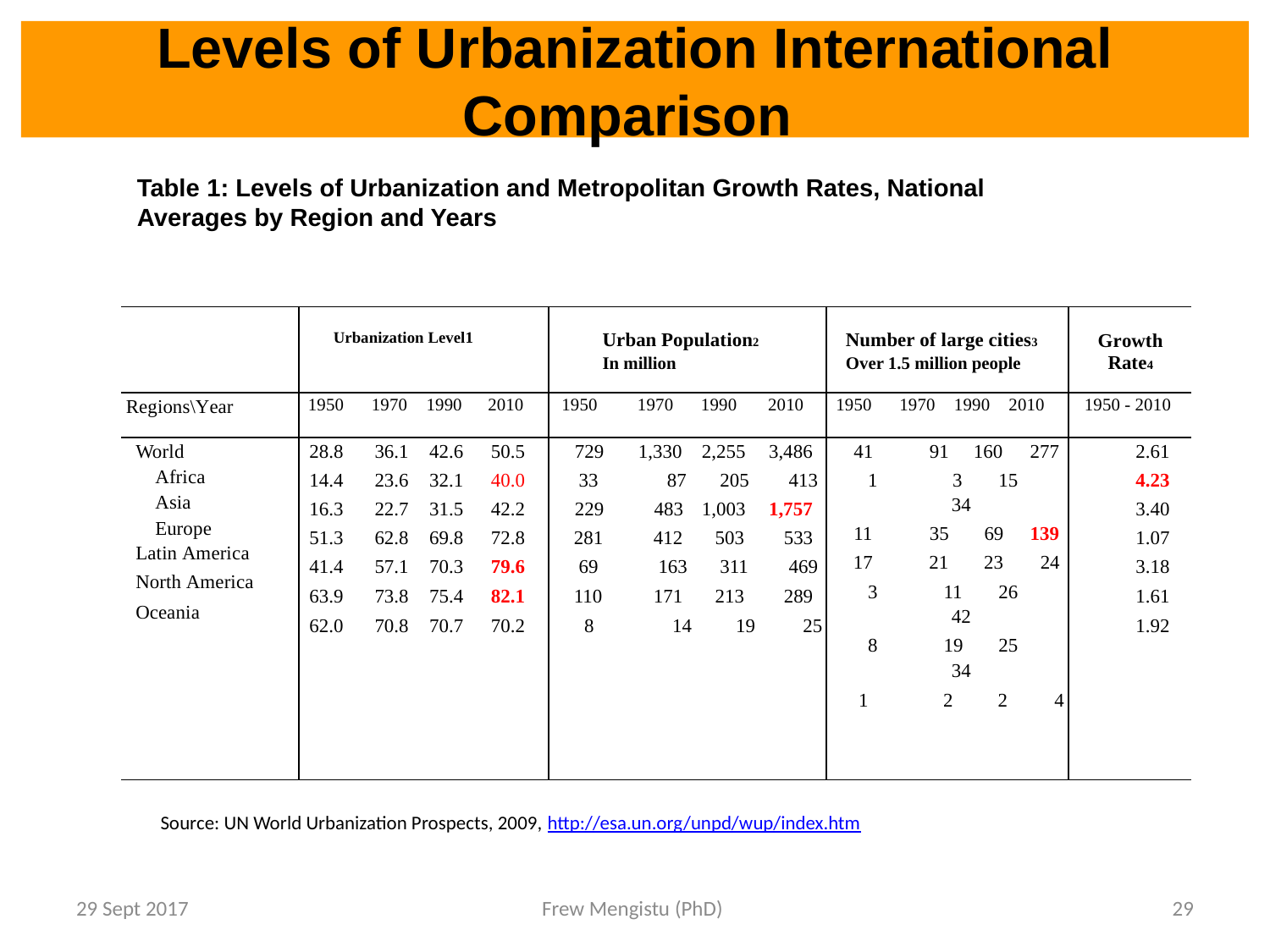

# Levels of Urbanization International Comparison
Table 1: Levels of Urbanization and Metropolitan Growth Rates, National Averages by Region and Years
|  | Urbanization Level1 | Urban Population2 In million | Number of large cities3 Over 1.5 million people | Growth Rate4 |
| --- | --- | --- | --- | --- |
| Regions\Year | 1950 1970 1990 2010 | 1950 1970 1990 2010 | 1950 1970 1990 2010 | 1950 - 2010 |
| World Africa Asia Europe Latin America North America Oceania | 28.8 36.1 42.6 50.5 14.4 23.6 32.1 40.0 16.3 22.7 31.5 42.2 51.3 62.8 69.8 72.8 41.4 57.1 70.3 79.6 63.9 73.8 75.4 82.1 62.0 70.8 70.7 70.2 | 729 1,330 2,255 3,486 33 87 205 413 229 483 1,003 1,757 281 412 503 533 69 163 311 469 110 171 213 289 8 14 19 25 | 41 91 160 277 1 3 15 34 11 35 69 139 17 21 23 24 3 11 26 42 8 19 25 34 1 2 2 4 | 2.61 4.23 3.40 1.07 3.18 1.61 1.92 |
Source: UN World Urbanization Prospects, 2009, http://esa.un.org/unpd/wup/index.htm
29 Sept 2017
Frew Mengistu (PhD)
29